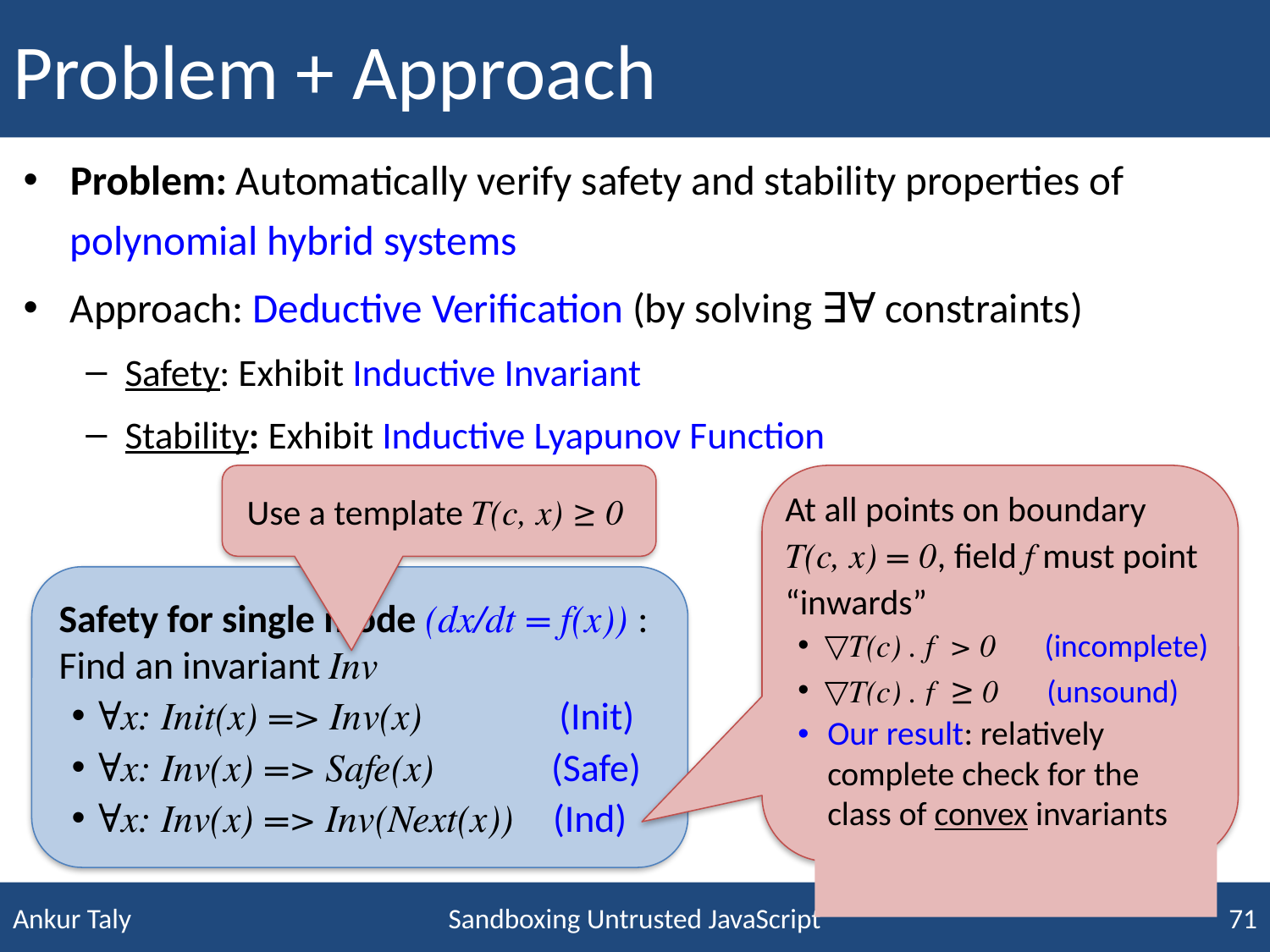

# Problem + Approach
Problem: Automatically verify safety and stability properties of polynomial hybrid systems
Approach: Deductive Verification (by solving ∃∀ constraints)
Safety: Exhibit Inductive Invariant
Stability: Exhibit Inductive Lyapunov Function
Use a template T(c, x) ≥ 0

At all points on boundary
T(c, x) = 0, field f must point “inwards”
▽T(c) . f  > 0      (incomplete)
▽T(c) . f  ≥ 0      (unsound)
…

Safety for single mode (dx/dt = f(x)) :
Find an invariant Inv
∀x: Init(x) => Inv(x)              (Init)
∀x: Inv(x) => Safe(x)            (Safe)
∀x: Inv(x) => Inv(Next(x))    (Ind)
Our result: relatively complete check for the class of convex invariants

Sandboxing Untrusted JavaScript
71